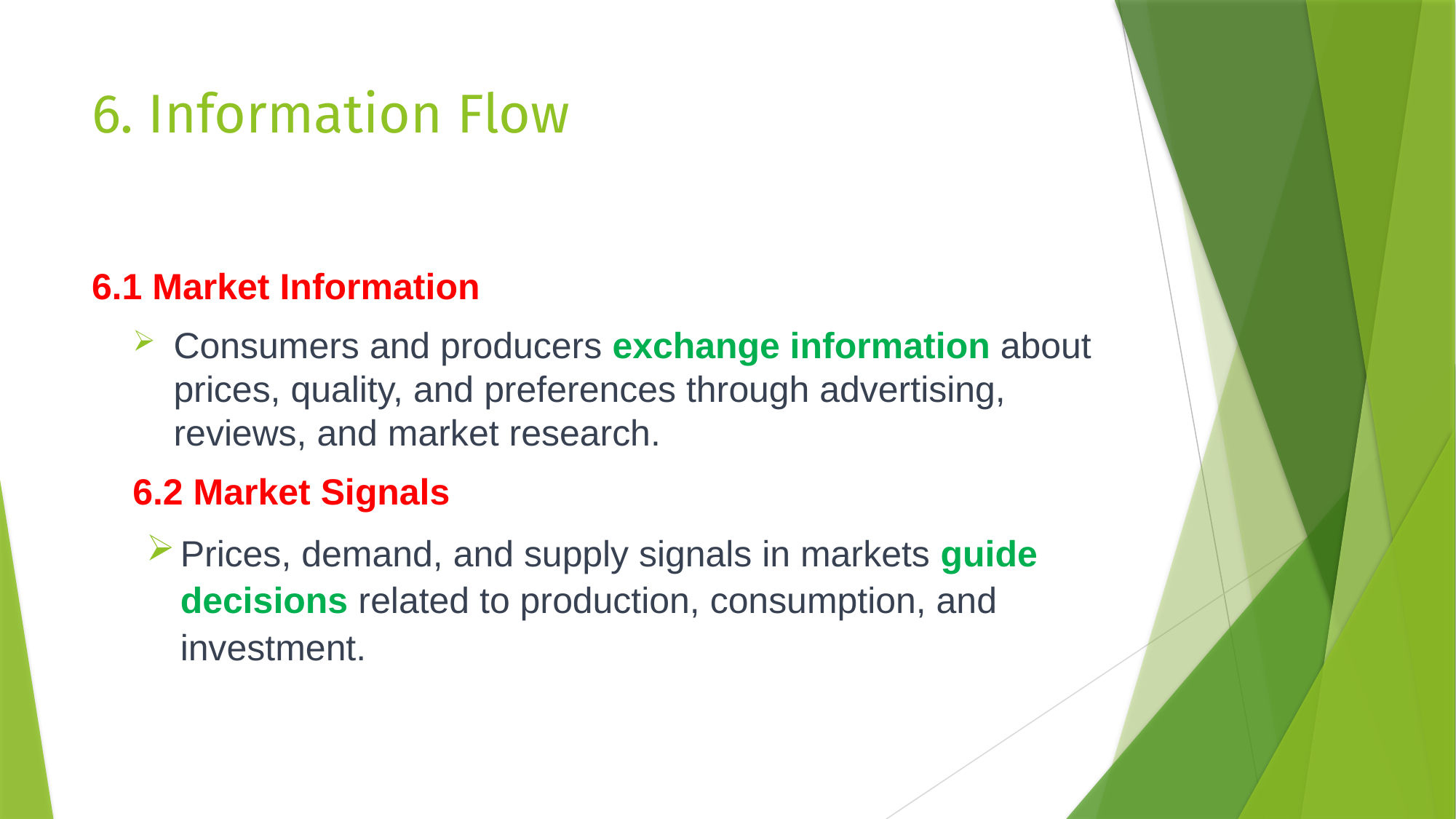

# 6. Information Flow
6.1 Market Information
Consumers and producers exchange information about prices, quality, and preferences through advertising, reviews, and market research.
6.2 Market Signals
Prices, demand, and supply signals in markets guide decisions related to production, consumption, and investment.